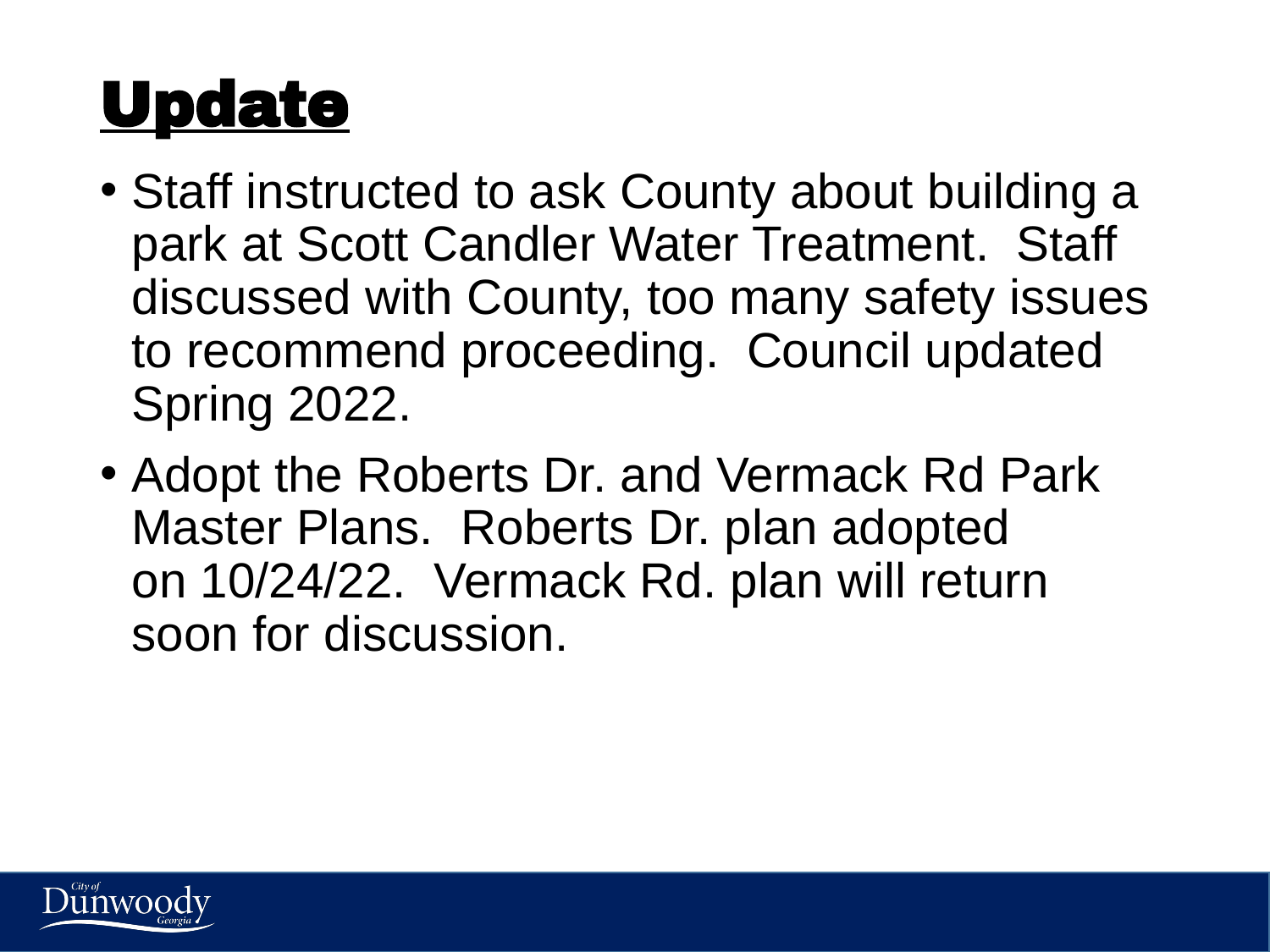

# Update
Staff instructed to ask County about building a park at Scott Candler Water Treatment.  Staff discussed with County, too many safety issues to recommend proceeding.  Council updated Spring 2022.
Adopt the Roberts Dr. and Vermack Rd Park Master Plans.  Roberts Dr. plan adopted on 10/24/22.  Vermack Rd. plan will return soon for discussion.

8